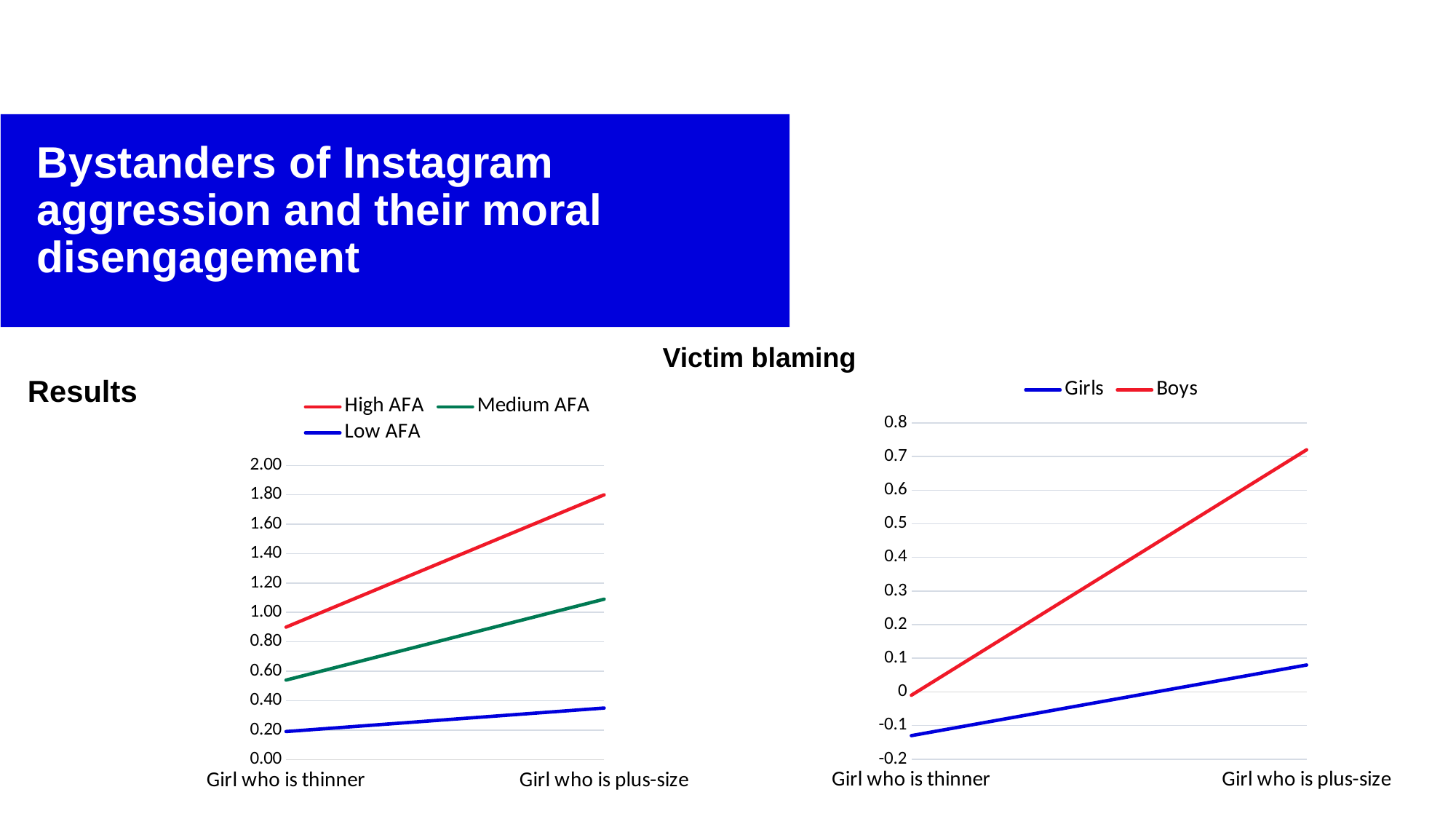

Bystanders of Instagram aggression and their moral disengagement
Victim blaming
Results

### Chart

| Category | Girls | Boys |
|---|---|---|
| Girl who is thinner | -0.13 | -0.01 |
| Girl who is plus-size | 0.08 | 0.72 |

### Chart

| Category | High AFA | Medium AFA | Low AFA |
|---|---|---|---|
| Girl who is thinner | 0.9 | 0.54 | 0.19 |
| Girl who is plus-size | 1.8 | 1.09 | 0.35 |